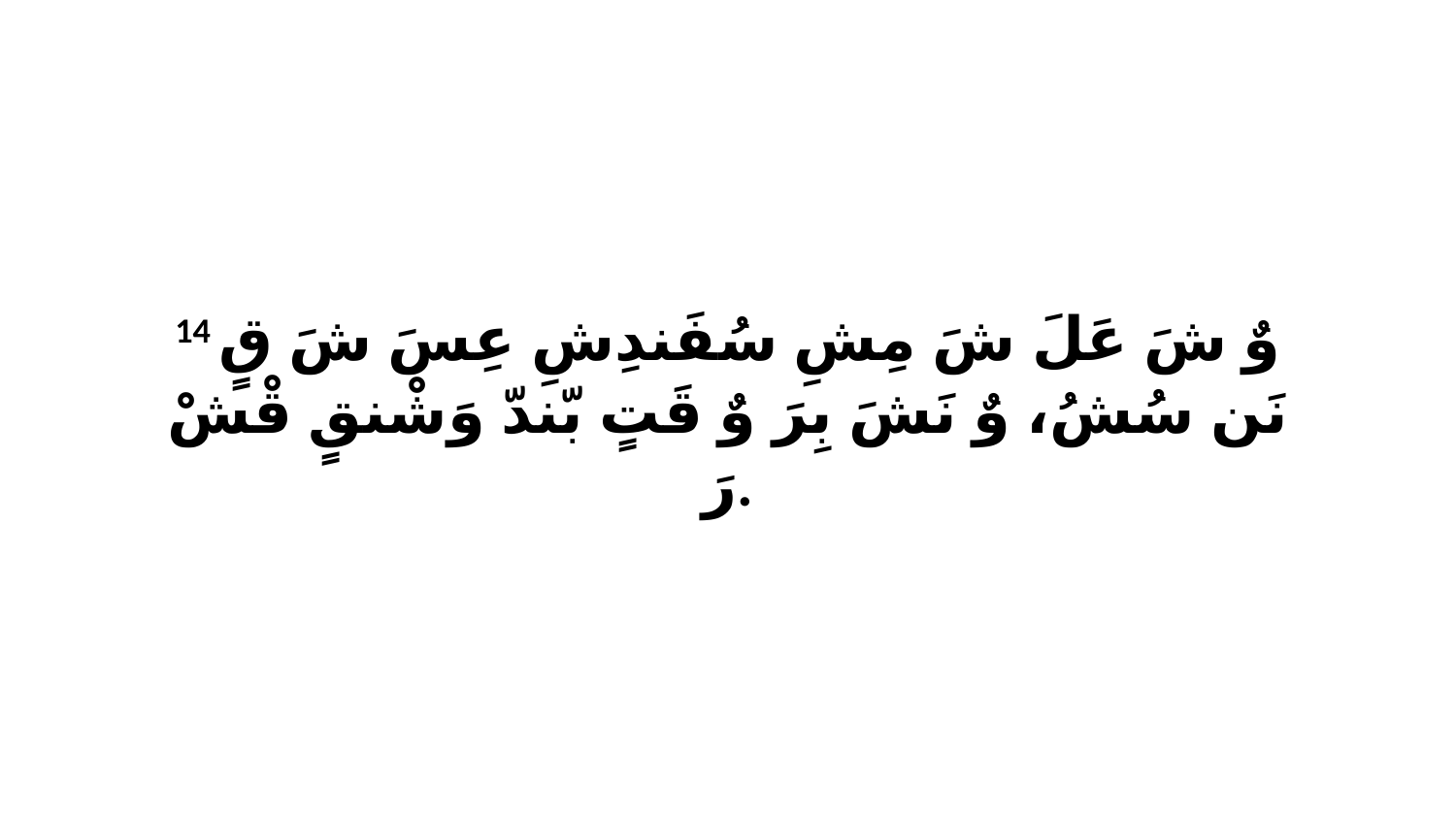

14 وٌ شَ عَلَ شَ مِشِ سُفَندِشِ عِسَ شَ قٍ نَن سُشُ، وٌ نَشَ بِرَ وٌ قَتٍ بّندّ وَشْنقٍ قْشْ رَ.